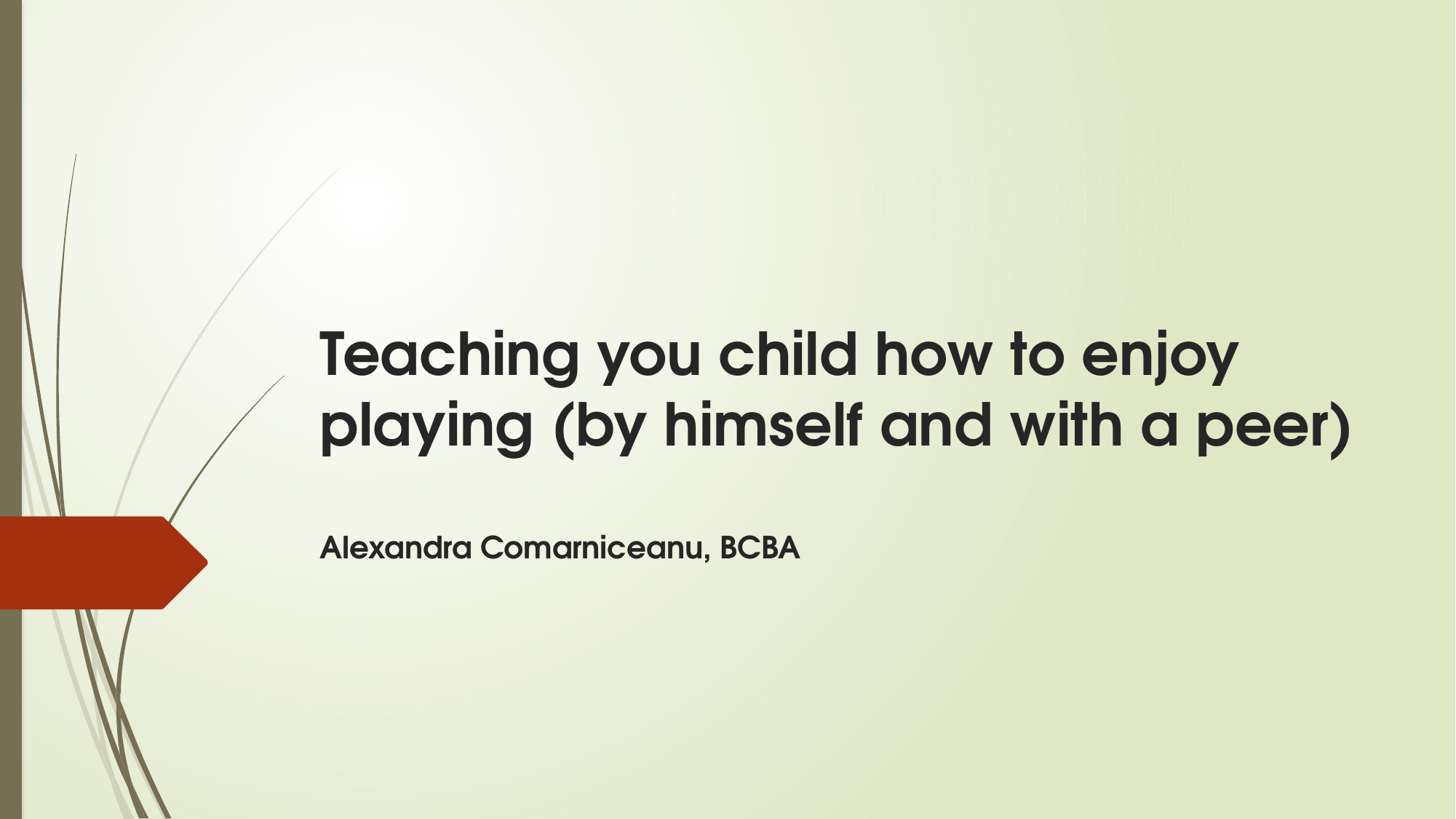

# Teaching you child how to enjoy playing (by himself and with a peer) Alexandra Comarniceanu, BCBA